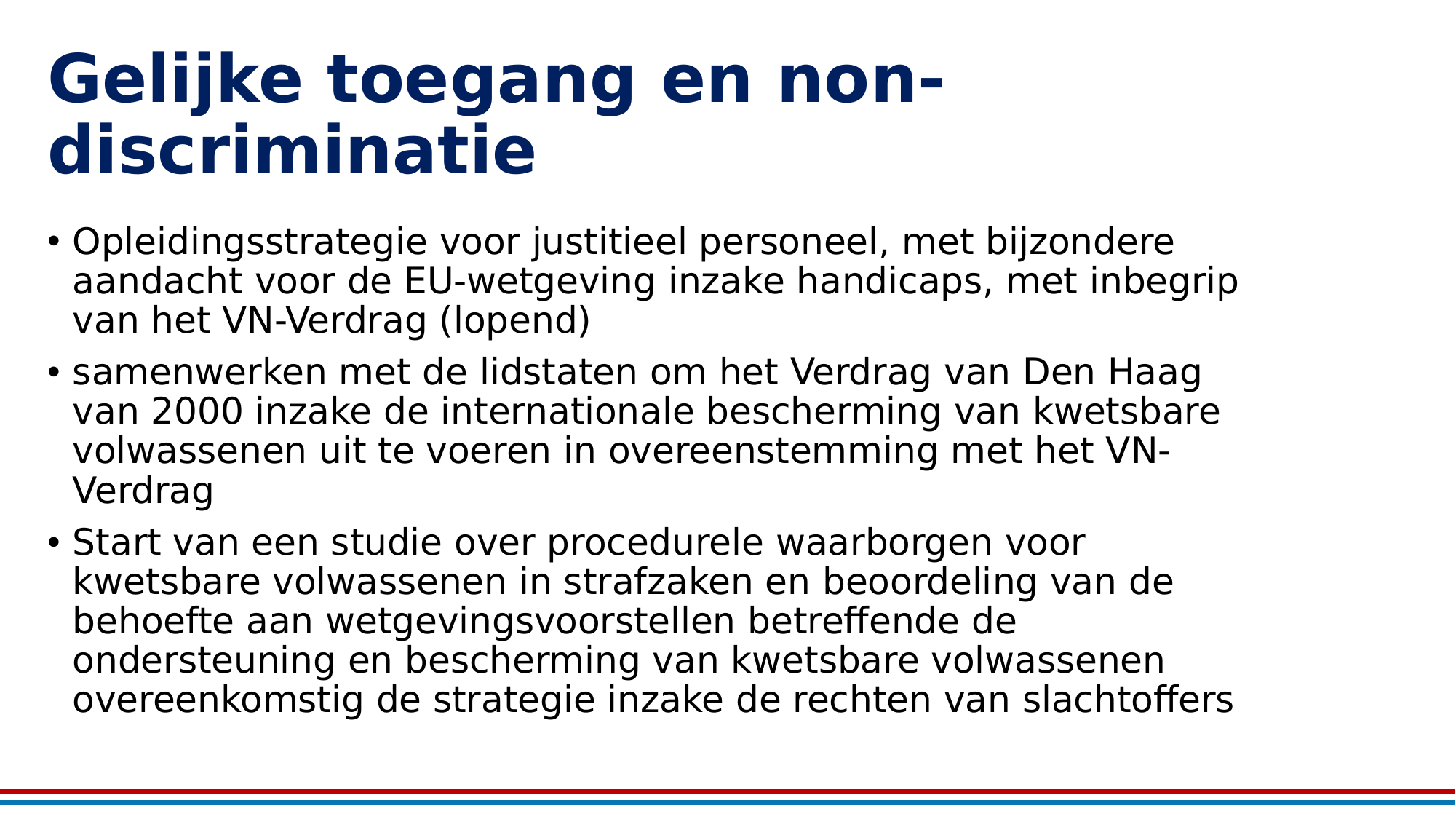

# Gelijke toegang en non-discriminatie
Opleidingsstrategie voor justitieel personeel, met bijzondere aandacht voor de EU-wetgeving inzake handicaps, met inbegrip van het VN-Verdrag (lopend)
samenwerken met de lidstaten om het Verdrag van Den Haag van 2000 inzake de internationale bescherming van kwetsbare volwassenen uit te voeren in overeenstemming met het VN-Verdrag
Start van een studie over procedurele waarborgen voor kwetsbare volwassenen in strafzaken en beoordeling van de behoefte aan wetgevingsvoorstellen betreffende de ondersteuning en bescherming van kwetsbare volwassenen overeenkomstig de strategie inzake de rechten van slachtoffers